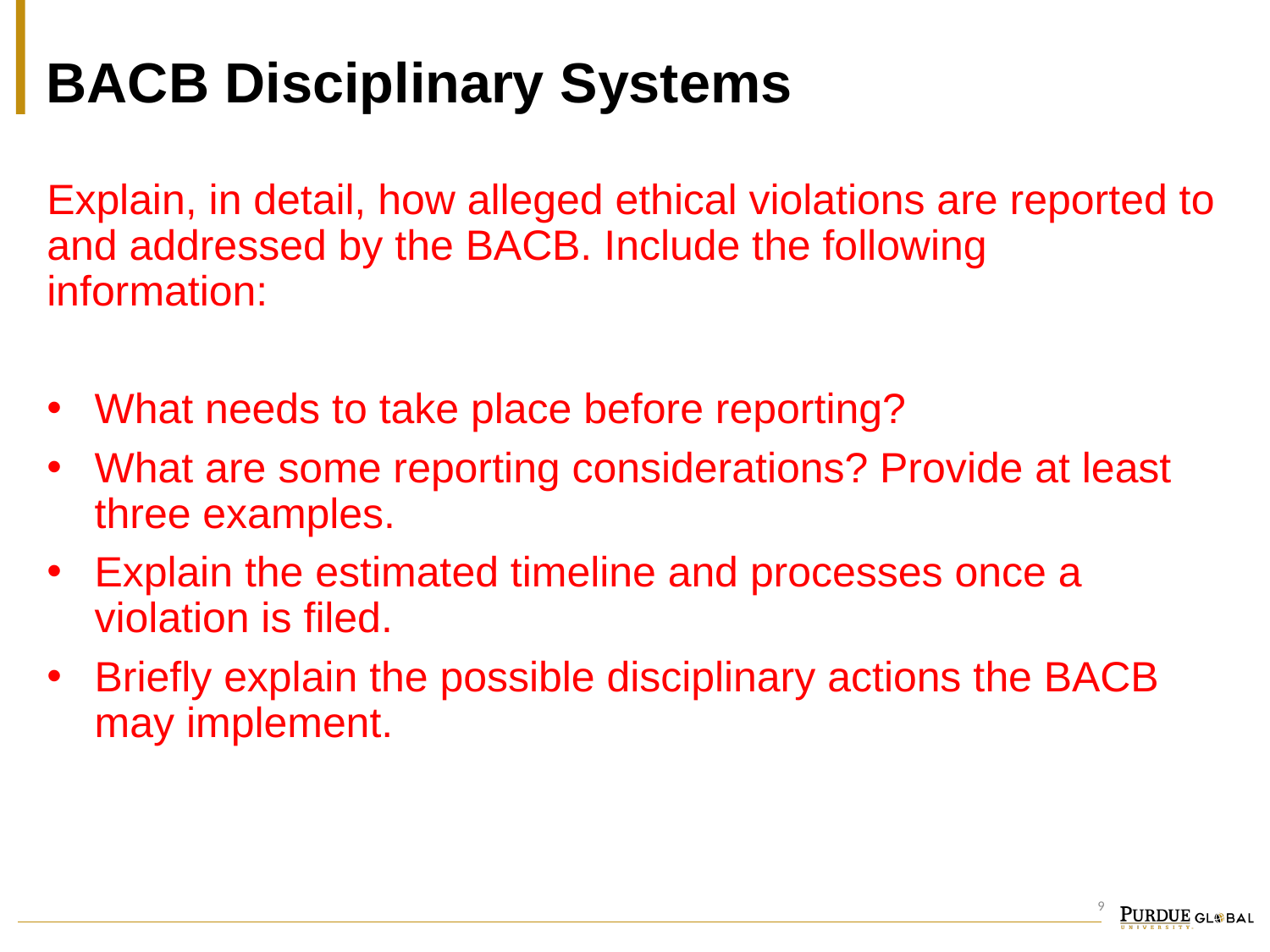

# BACB Disciplinary Systems
Explain, in detail, how alleged ethical violations are reported to and addressed by the BACB. Include the following information:

What needs to take place before reporting?
What are some reporting considerations? Provide at least three examples.
Explain the estimated timeline and processes once a violation is filed.
Briefly explain the possible disciplinary actions the BACB may implement.
9